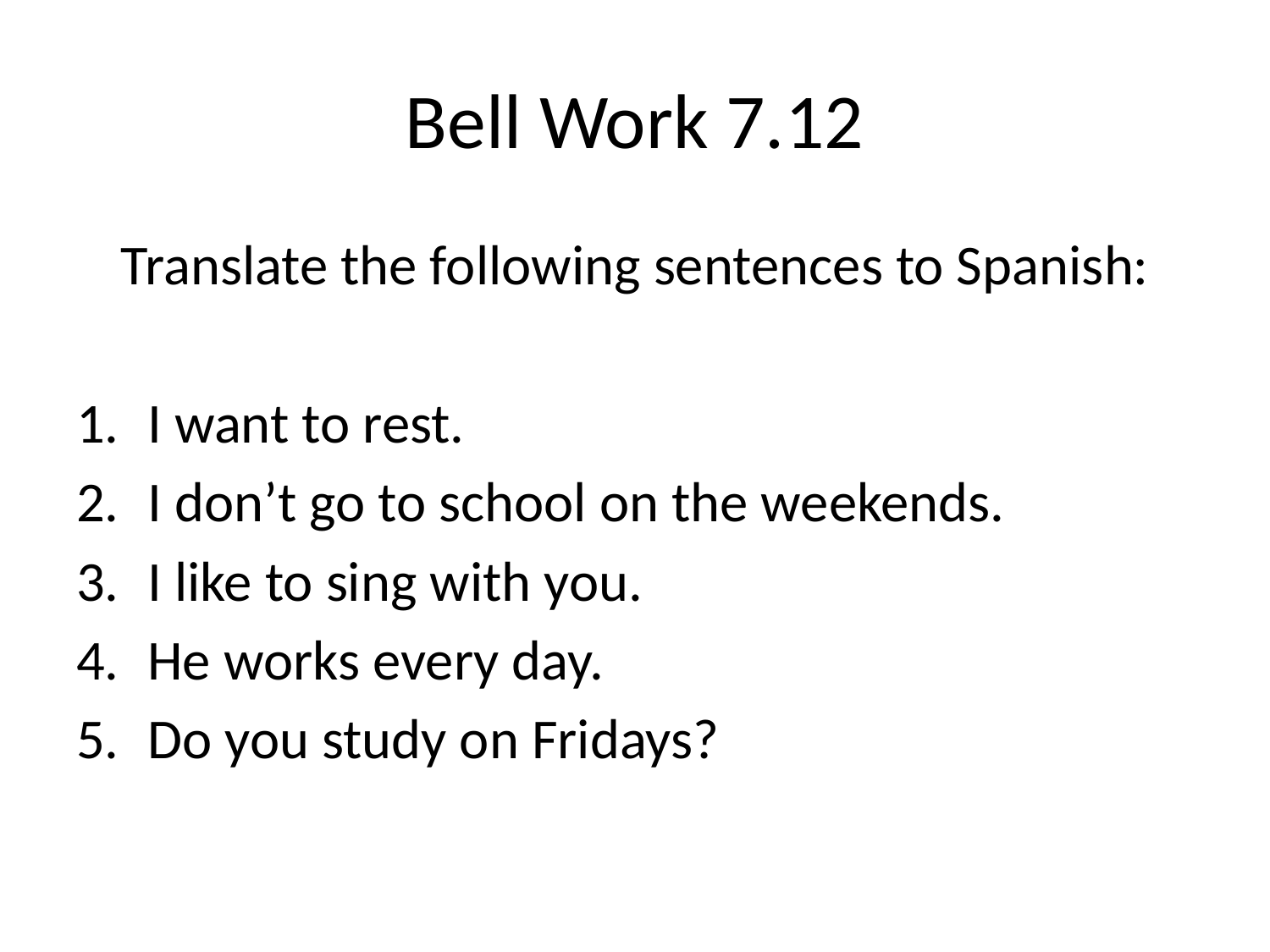

# Bell Work 7.12
Translate the following sentences to Spanish:

I want to rest.
I don’t go to school on the weekends.
I like to sing with you.
He works every day.
Do you study on Fridays?